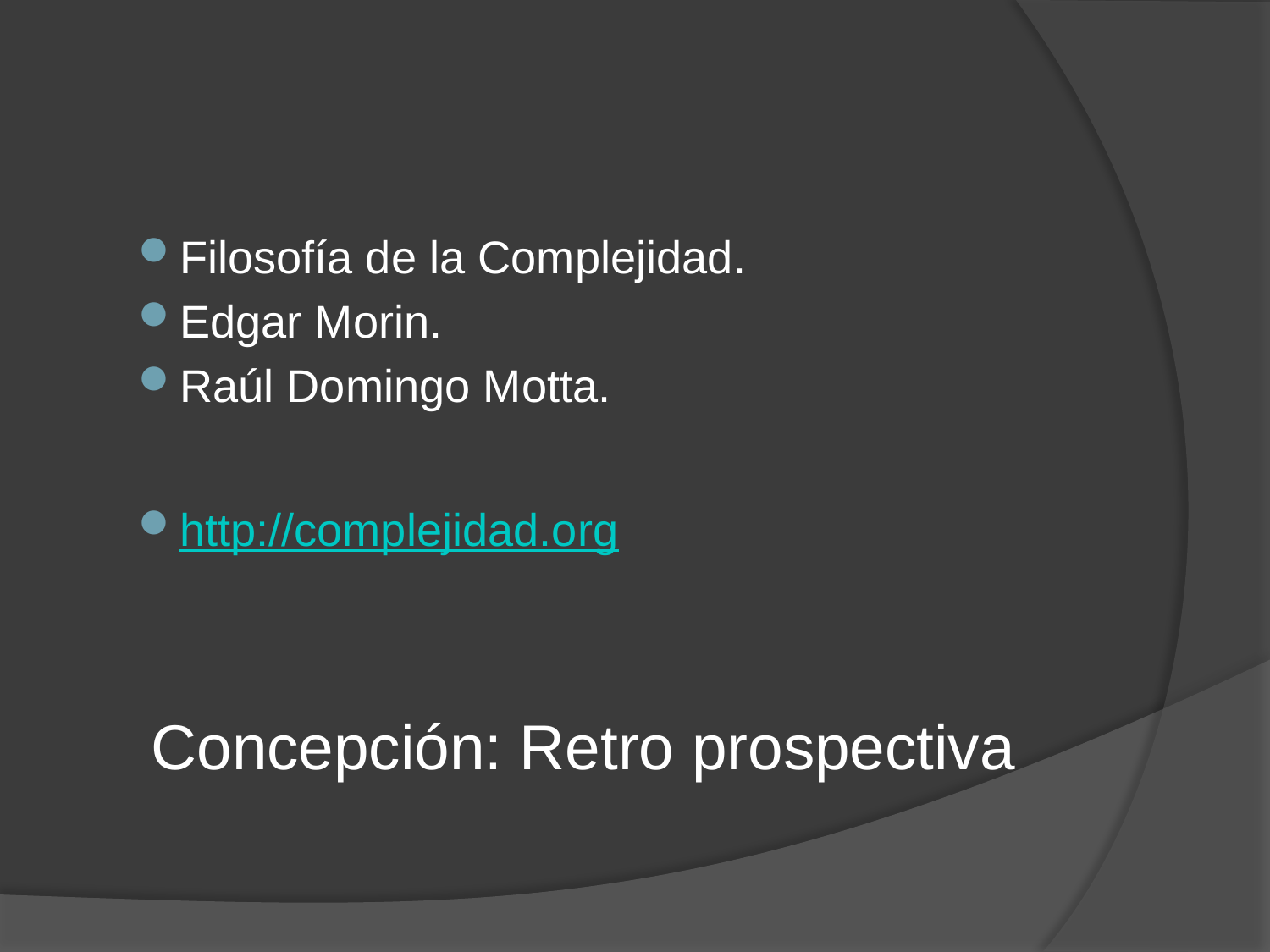

Filosofía de la Complejidad.
Edgar Morin.
Raúl Domingo Motta.

http://complejidad.org
# Concepción: Retro prospectiva